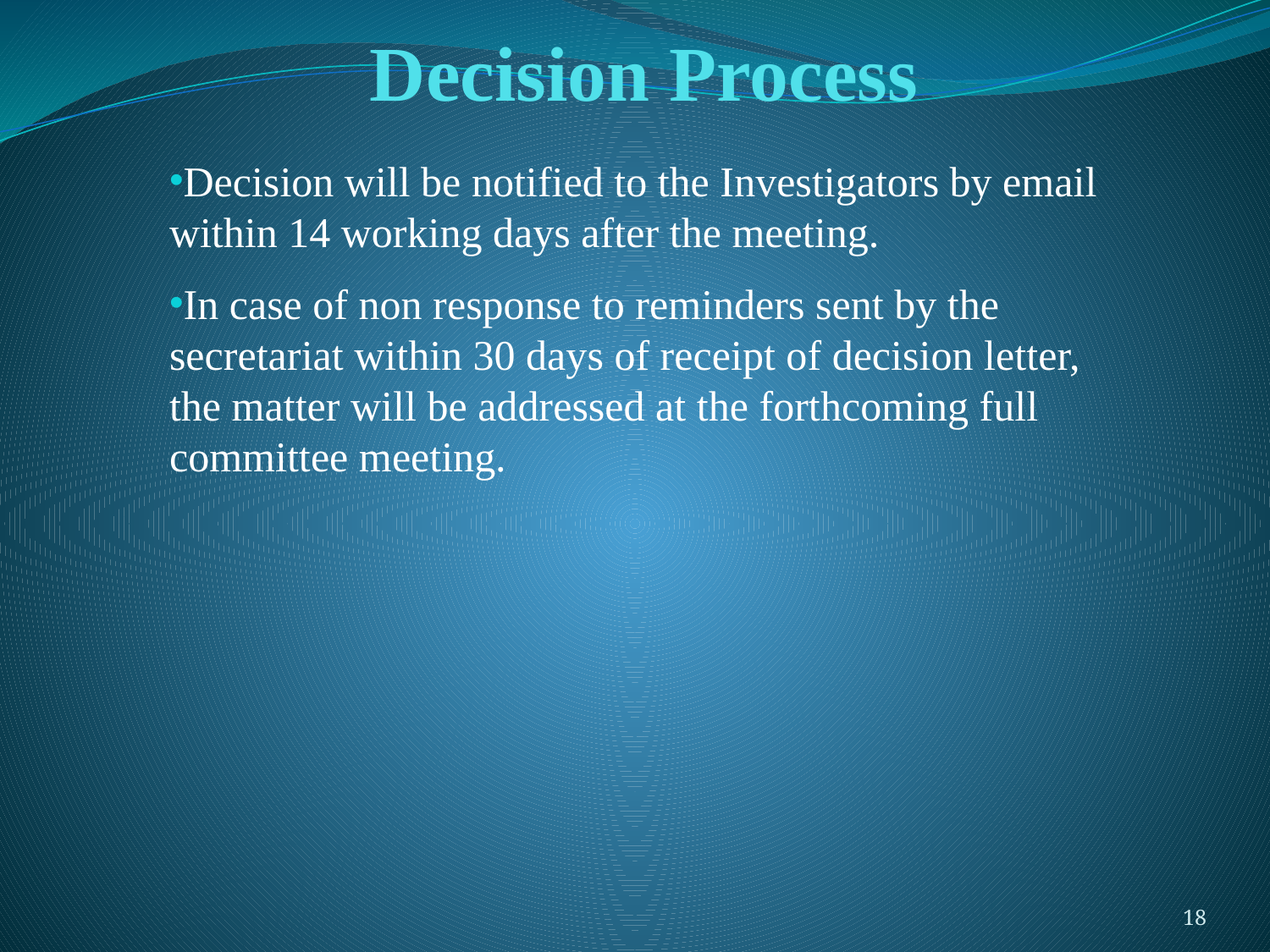

# Decision Process
Decision will be notified to the Investigators by email within 14 working days after the meeting.
In case of non response to reminders sent by the secretariat within 30 days of receipt of decision letter, the matter will be addressed at the forthcoming full committee meeting.
18